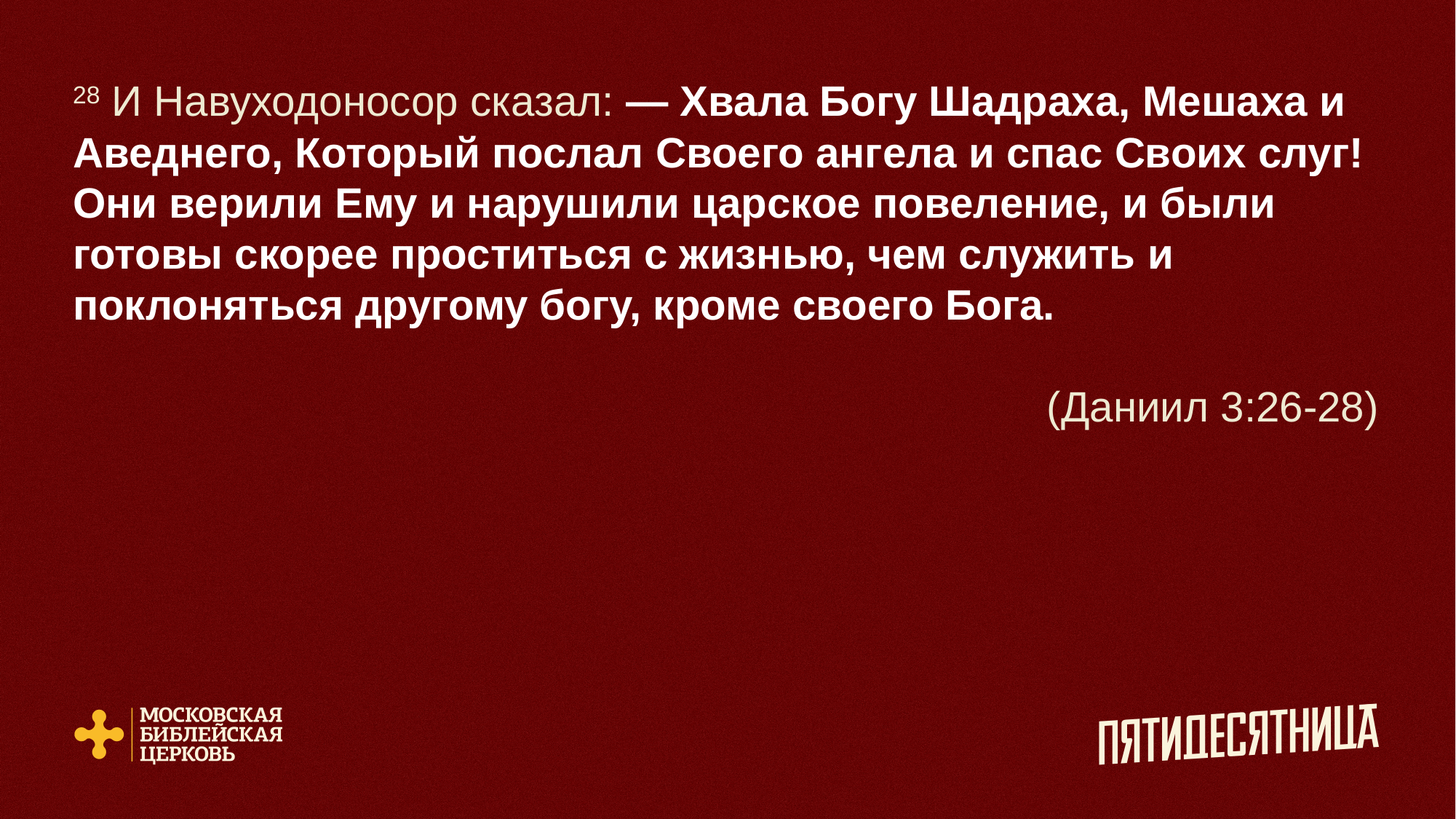

28 И Навуходоносор сказал: — Хвала Богу Шадраха, Мешаха и Аведнего, Который послал Своего ангела и спас Своих слуг! Они верили Ему и нарушили царское повеление, и были готовы скорее проститься с жизнью, чем служить и поклоняться другому богу, кроме своего Бога.

(Даниил 3:26-28)